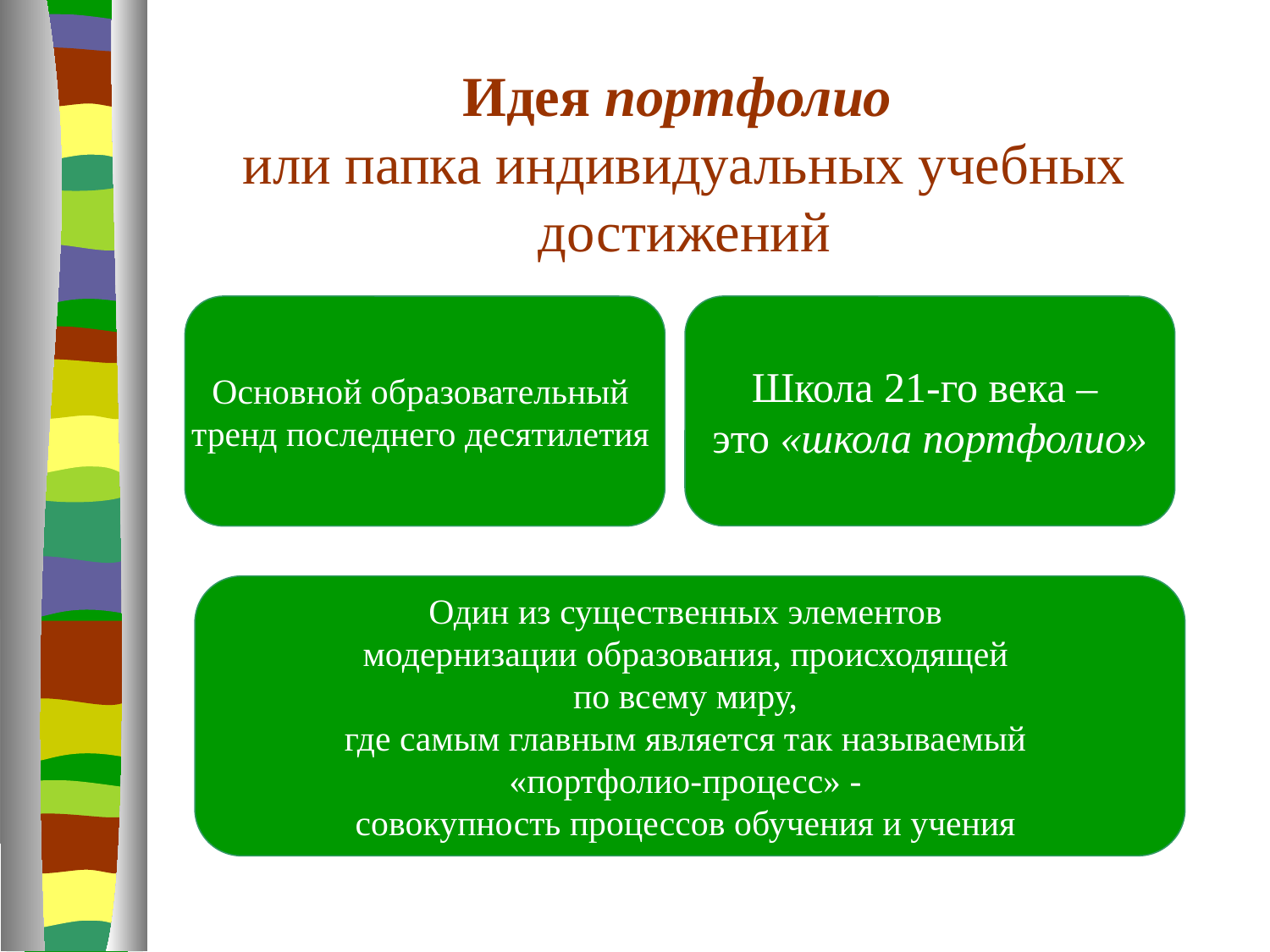

# Идея портфолио или папка индивидуальных учебных достижений
Основной образовательный
тренд последнего десятилетия
Школа 21-го века –
это «школа портфолио»
Один из существенных элементов
модернизации образования, происходящей
по всему миру,
где самым главным является так называемый
«портфолио-процесс» -
совокупность процессов обучения и учения